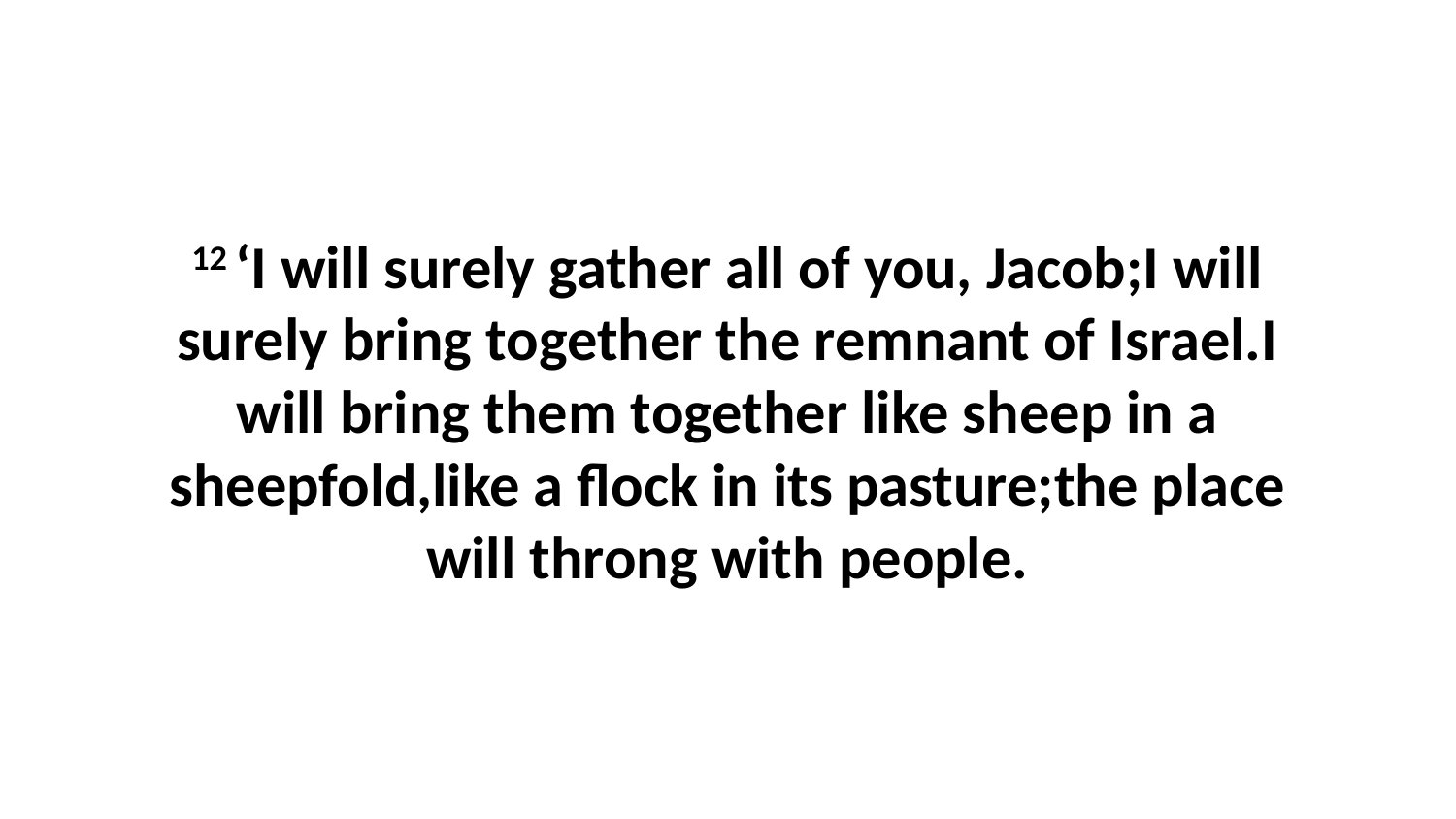

12 ‘I will surely gather all of you, Jacob;I will surely bring together the remnant of Israel.I will bring them together like sheep in a sheepfold,like a flock in its pasture;the place will throng with people.